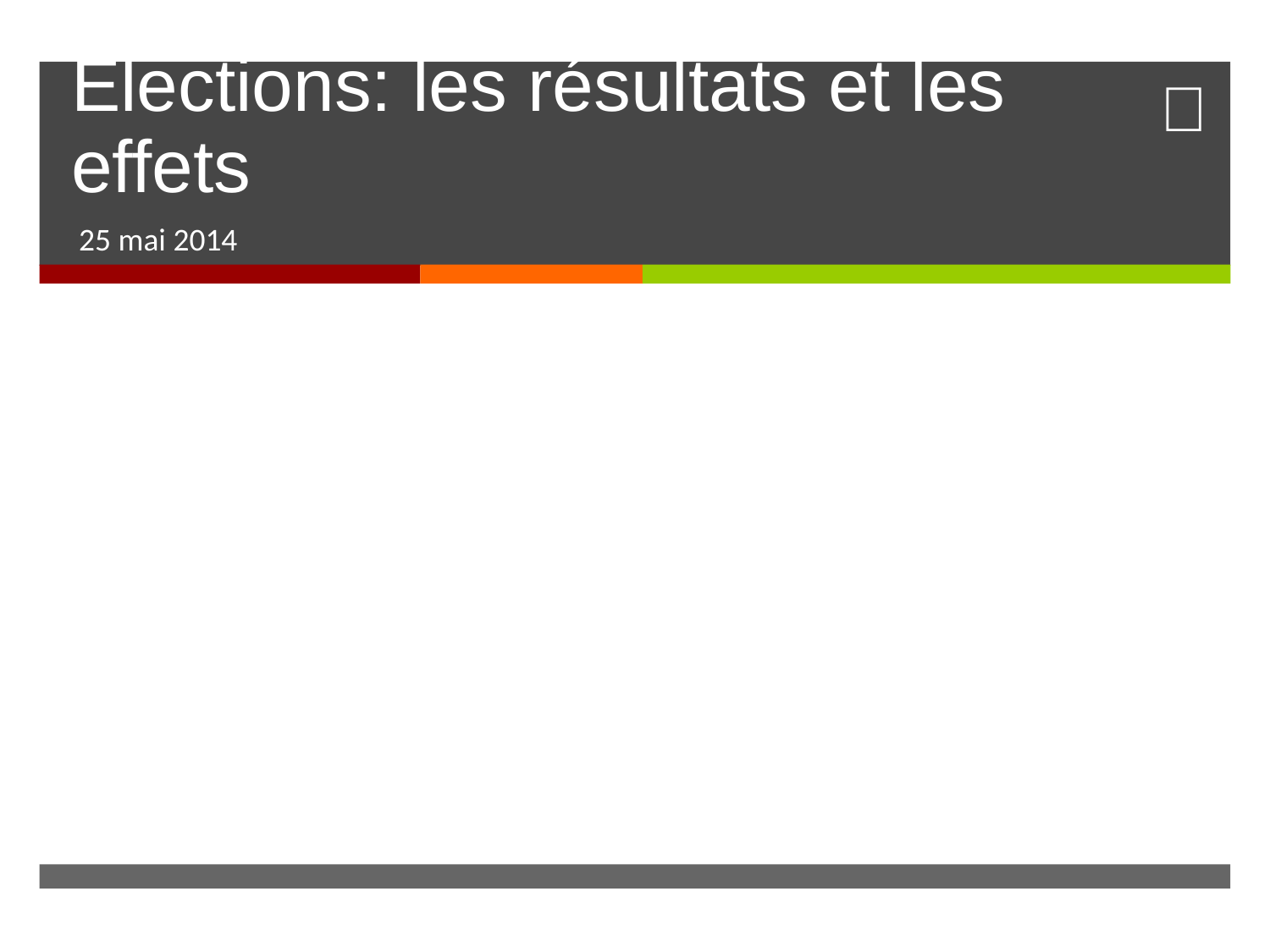

# Elections: les résultats et les effets
25 mai 2014